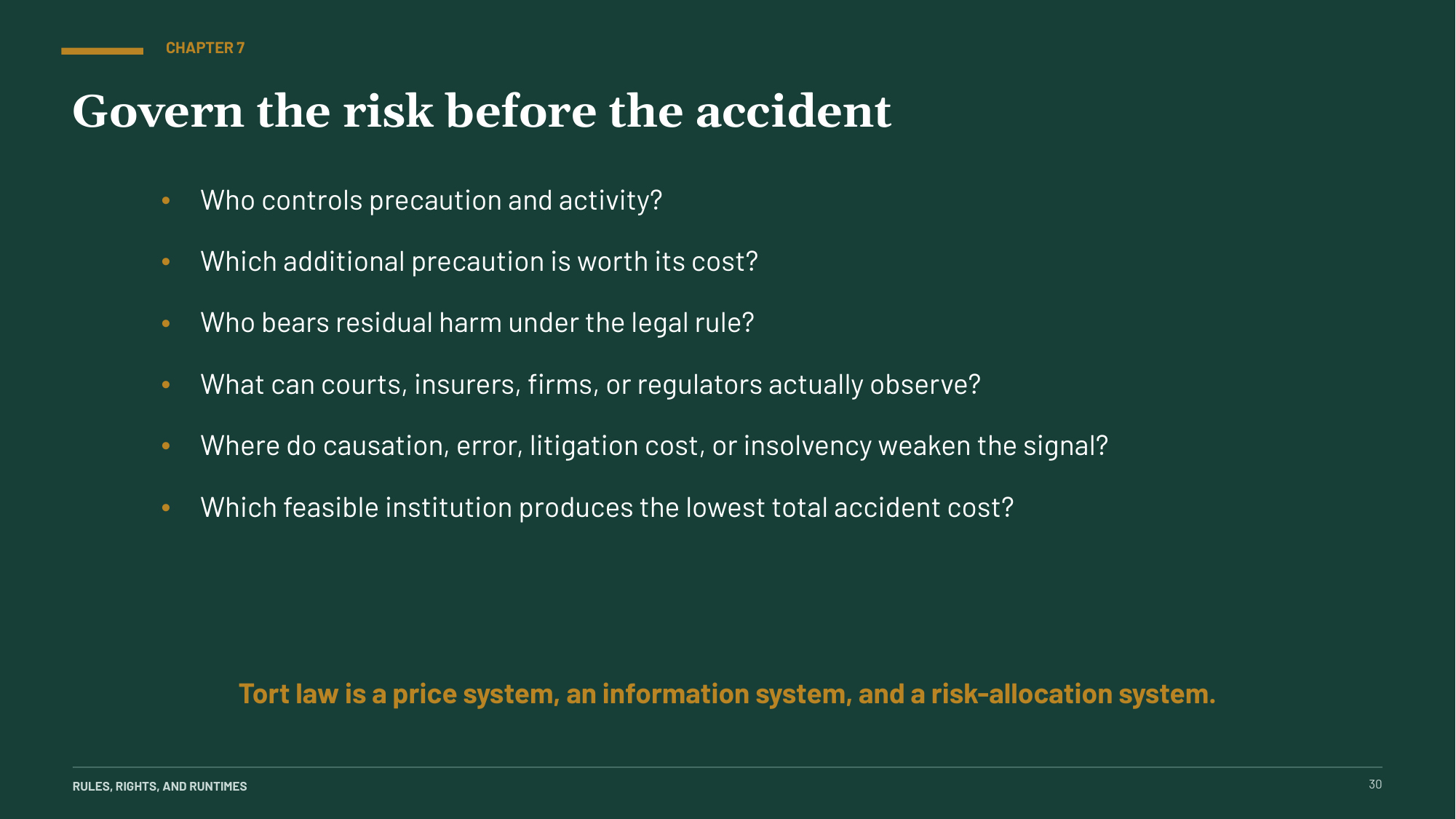

CHAPTER 7

Govern the risk before the accident
•
Who controls precaution and activity?
•
Which additional precaution is worth its cost?
•
Who bears residual harm under the legal rule?
•
What can courts, insurers, firms, or regulators actually observe?
•
Where do causation, error, litigation cost, or insolvency weaken the signal?
•
Which feasible institution produces the lowest total accident cost?
Tort law is a price system, an information system, and a risk-allocation system.

30
RULES, RIGHTS, AND RUNTIMES